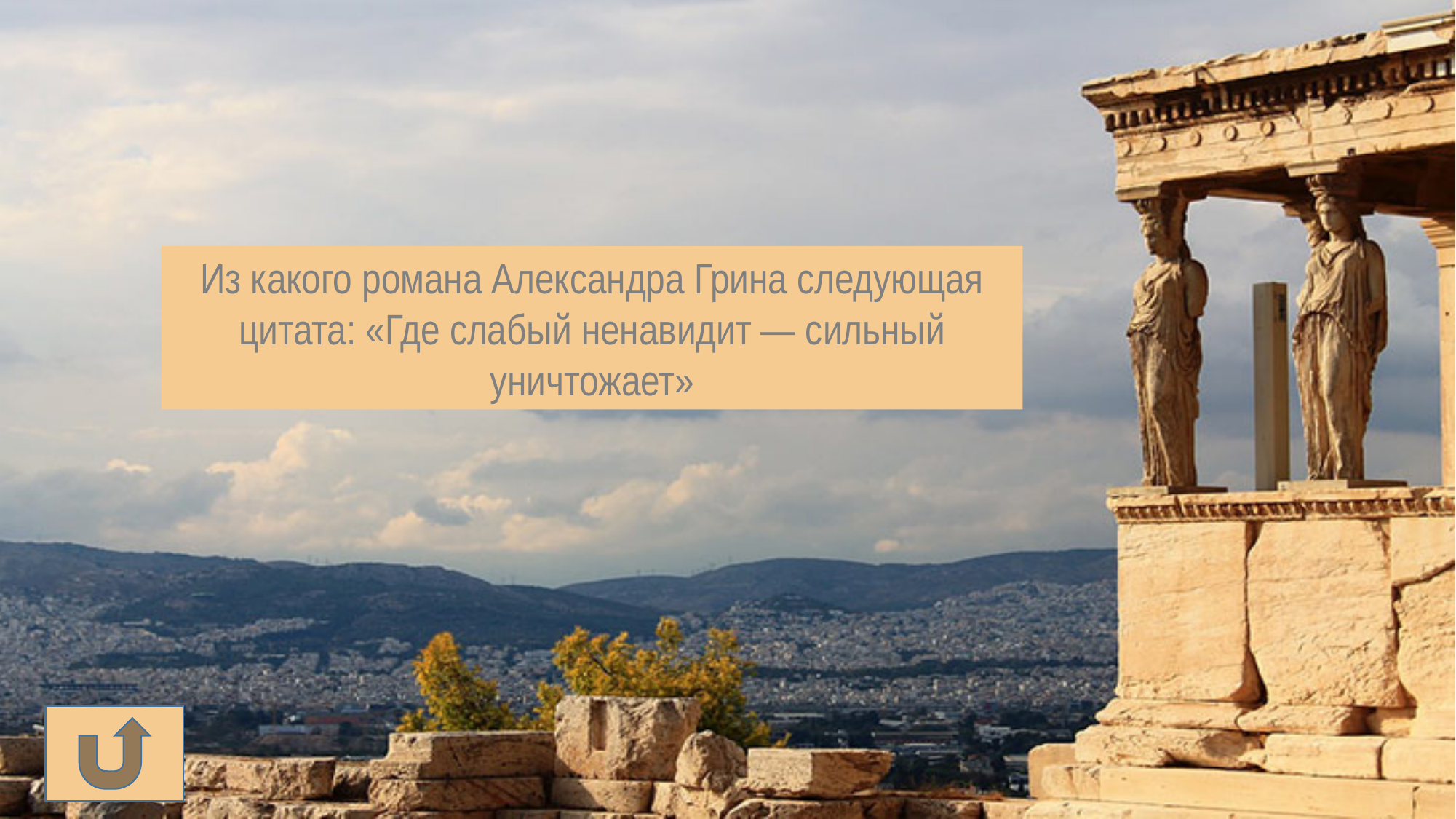

Из какого романа Александра Грина следующая цитата: «Где слабый ненавидит — сильный уничтожает»